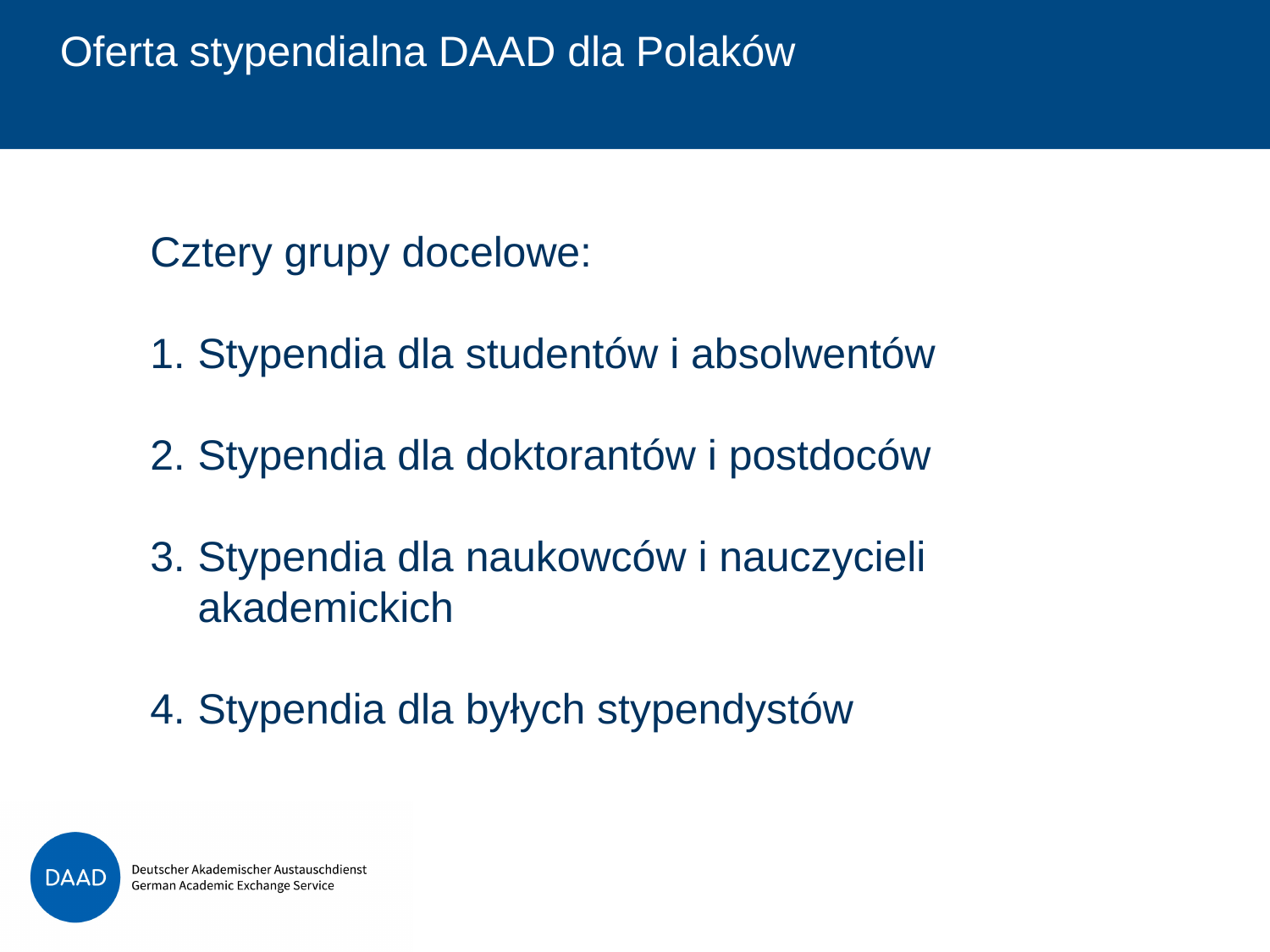

# Oferta stypendialna DAAD dla Polaków
Cztery grupy docelowe:

Stypendia dla studentów i absolwentów

Stypendia dla doktorantów i postdoców

Stypendia dla naukowców i nauczycieli akademickich

Stypendia dla byłych stypendystów